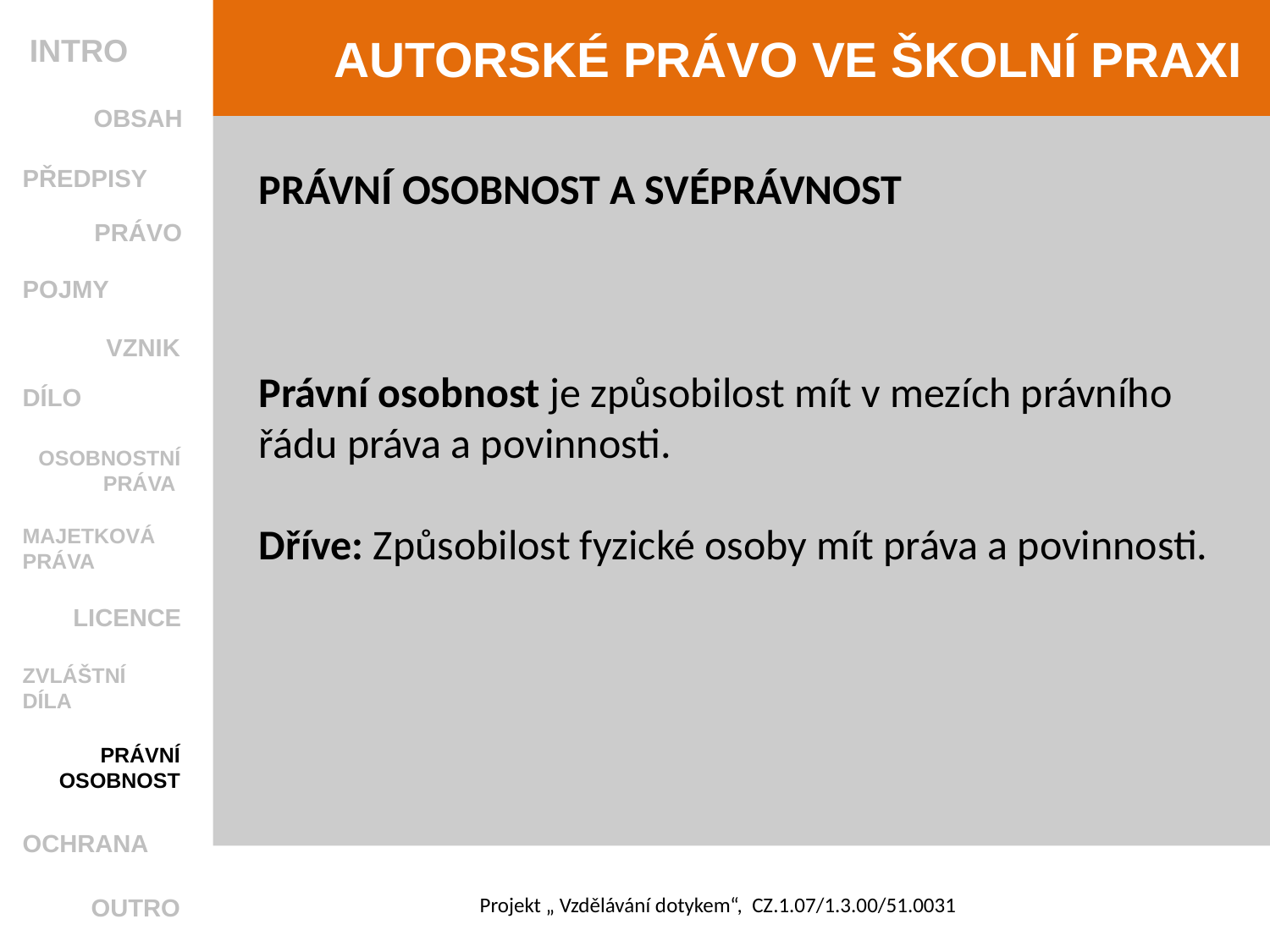

INTRO
OBSAH
PŘEDPISY
PRÁVNÍ OSOBNOST A SVÉPRÁVNOST

Právní osobnost je způsobilost mít v mezích právního řádu práva a povinnosti.

Dříve: Způsobilost fyzické osoby mít práva a povinnosti.
PRÁVO
POJMY
VZNIK
DÍLO
OSOBNOSTNÍ
PRÁVA
MAJETKOVÁ
PRÁVA
LICENCE
ZVLÁŠTNÍ
DÍLA
PRÁVNÍ
OSOBNOST
OCHRANA
OUTRO